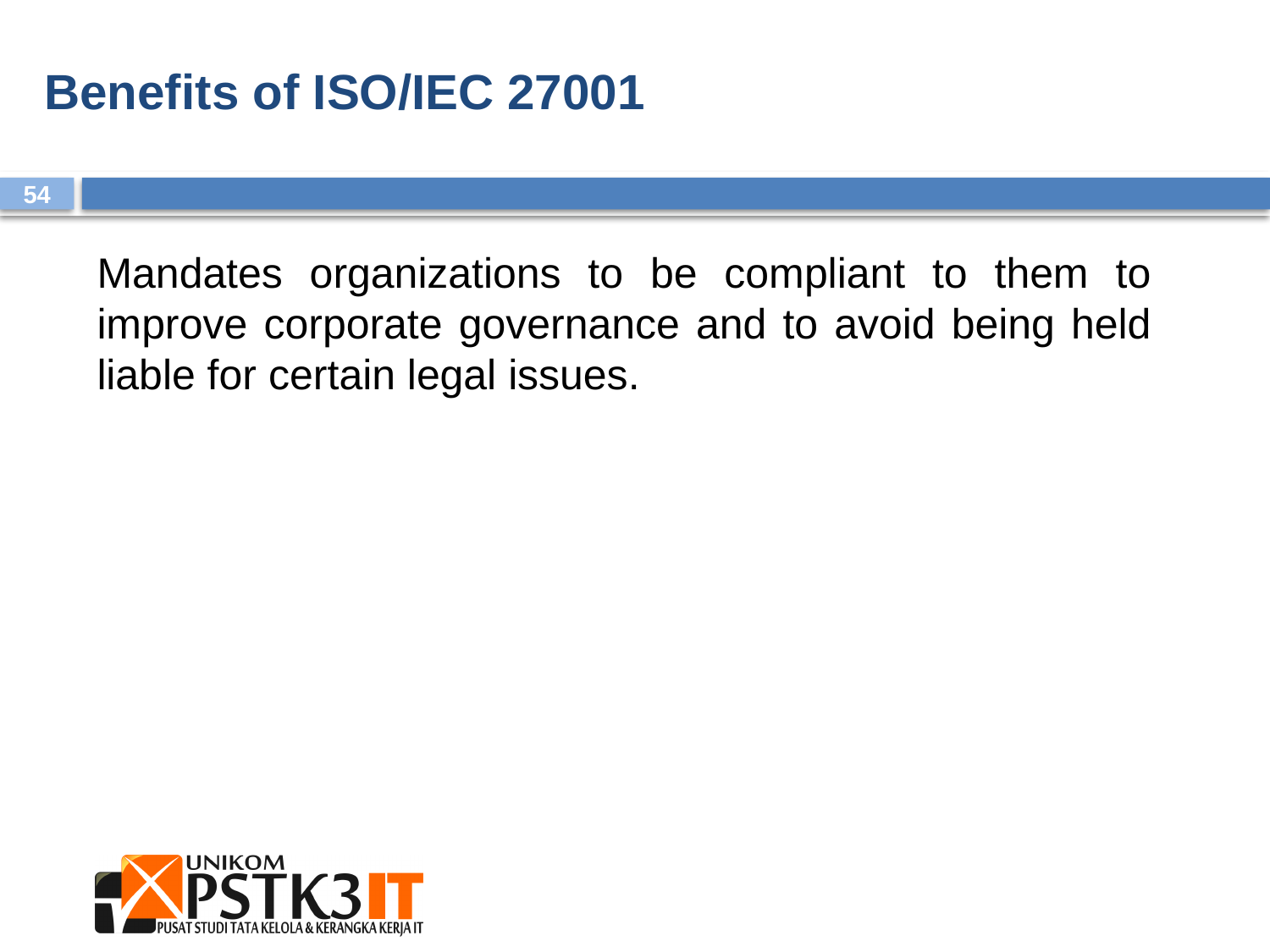

Benefits of ISO/IEC 27001
Mandates organizations to be compliant to them to improve corporate governance and to avoid being held liable for certain legal issues.

54